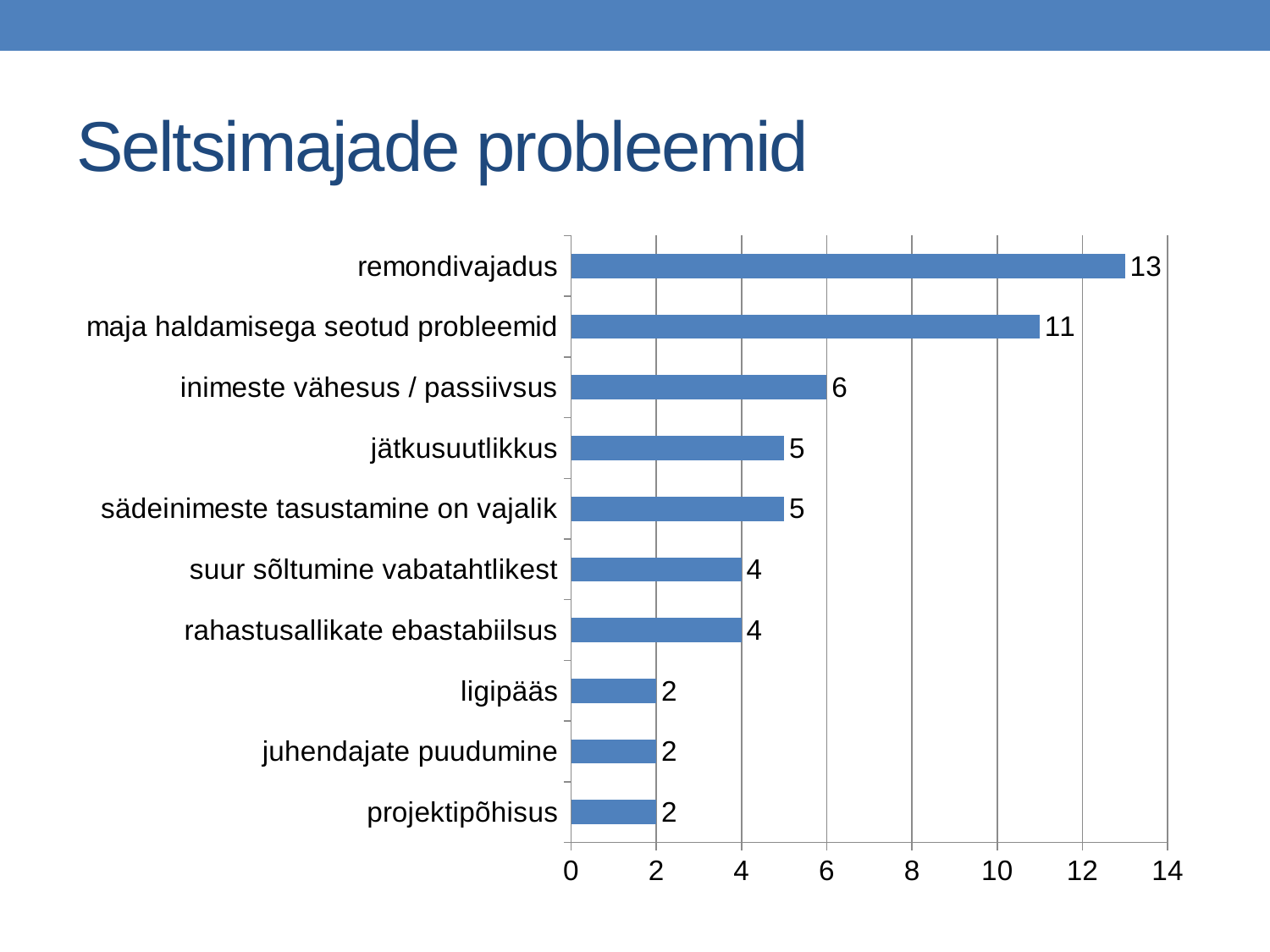

# Seltsimajade probleemid

### Chart

| Category |  |
|---|---|
| projektipõhisus | 2.0 |
| juhendajate puudumine | 2.0 |
| ligipääs | 2.0 |
| rahastusallikate ebastabiilsus | 4.0 |
| suur sõltumine vabatahtlikest | 4.0 |
| sädeinimeste tasustamine on vajalik | 5.0 |
| jätkusuutlikkus | 5.0 |
| inimeste vähesus / passiivsus | 6.0 |
| maja haldamisega seotud probleemid | 11.0 |
| remondivajadus | 13.0 |